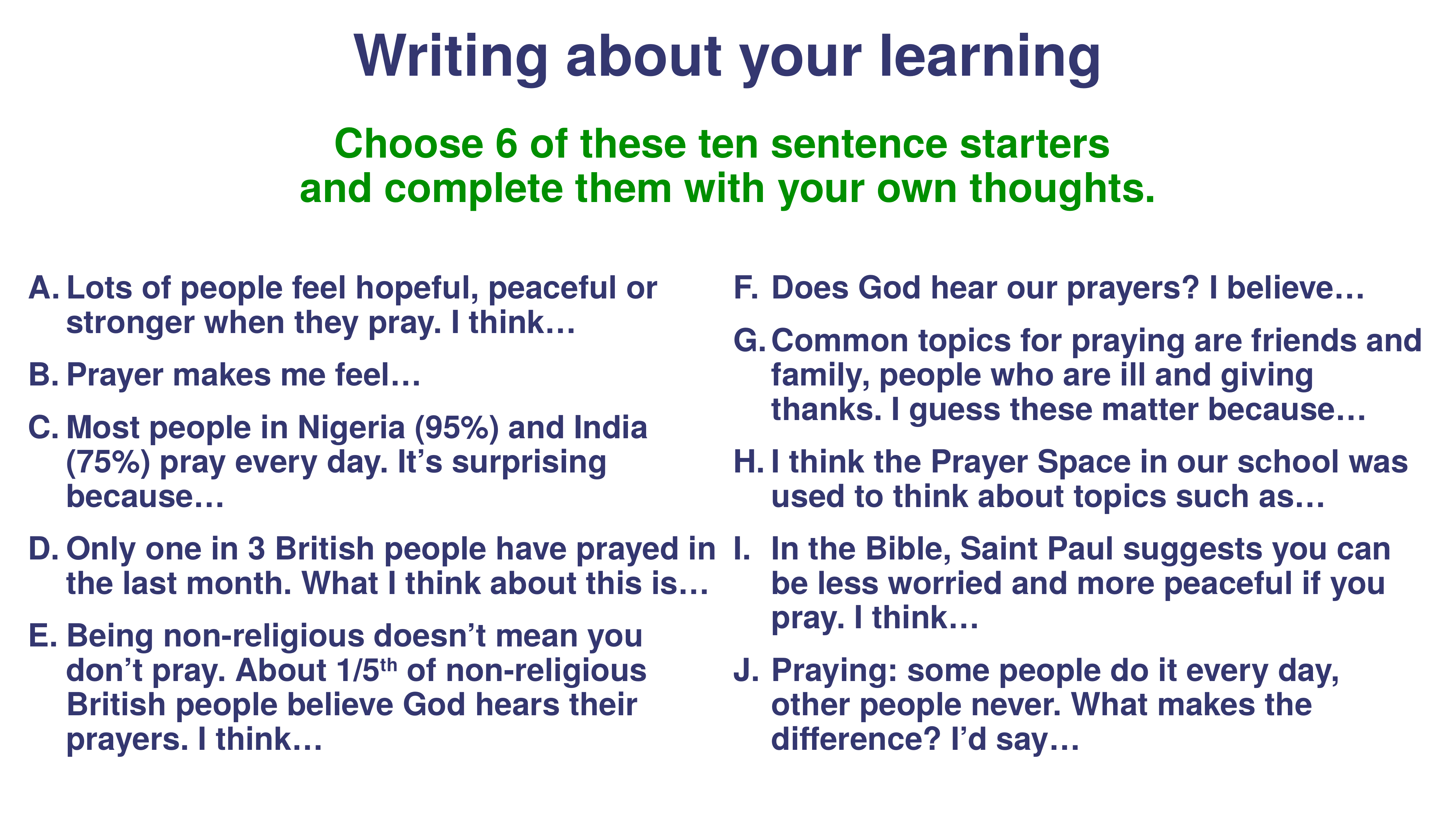

Writing about your learning
# Choose 6 of these ten sentence starters and complete them with your own thoughts.
Lots of people feel hopeful, peaceful or stronger when they pray. I think…
Prayer makes me feel…
Most people in Nigeria (95%) and India (75%) pray every day. It’s surprising because…
Only one in 3 British people have prayed in the last month. What I think about this is…
Being non-religious doesn’t mean you don’t pray. About 1/5th of non-religious British people believe God hears their prayers. I think…
Does God hear our prayers? I believe…
Common topics for praying are friends and family, people who are ill and giving thanks. I guess these matter because…
I think the Prayer Space in our school was used to think about topics such as…
In the Bible, Saint Paul suggests you can be less worried and more peaceful if you pray. I think…
Praying: some people do it every day, other people never. What makes the difference? I’d say…